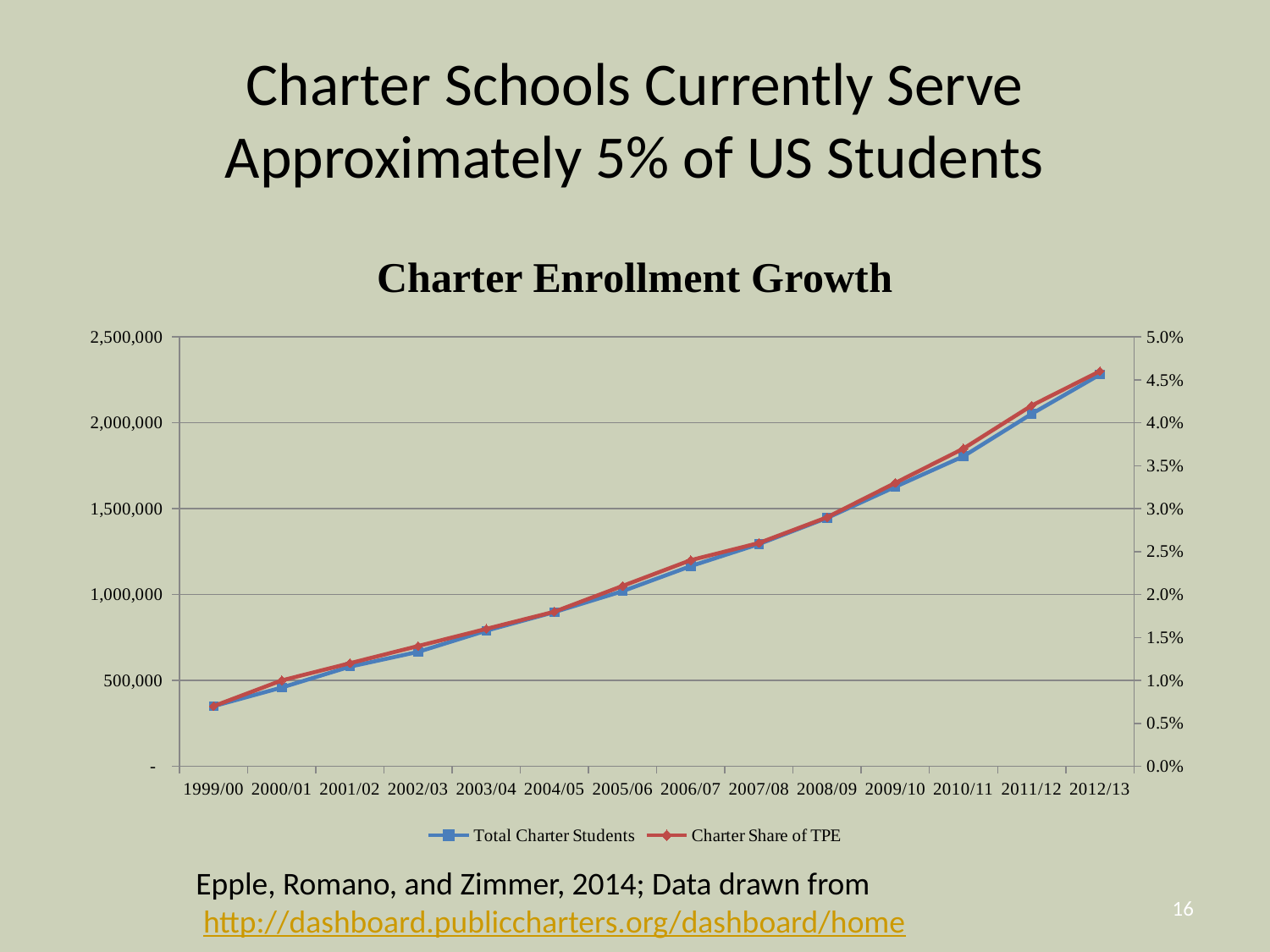

# Charter Schools Currently Serve Approximately 5% of US Students

### Chart: Charter Enrollment Growth

| Category | Total Charter Students | Charter Share of TPE |
|---|---|---|
| 1999/00 | 349714.0 | 0.007000000000000002 |
| 2000/01 | 458664.0 | 0.010000000000000004 |
| 2001/02 | 580029.0 | 0.012 |
| 2002/03 | 666038.0 | 0.014 |
| 2003/04 | 789479.0 | 0.016000000000000007 |
| 2004/05 | 897643.0 | 0.018 |
| 2005/06 | 1019620.0 | 0.021000000000000008 |
| 2006/07 | 1165200.0 | 0.024 |
| 2007/08 | 1293560.0 | 0.026 |
| 2008/09 | 1445954.0 | 0.029 |
| 2009/10 | 1627403.0 | 0.033 |
| 2010/11 | 1805002.0 | 0.037 |
| 2011/12 | 2051809.0 | 0.042000000000000016 |
| 2012/13 | 2280627.0 | 0.046 |
Epple, Romano, and Zimmer, 2014; Data drawn from
 http://dashboard.publiccharters.org/dashboard/home

16